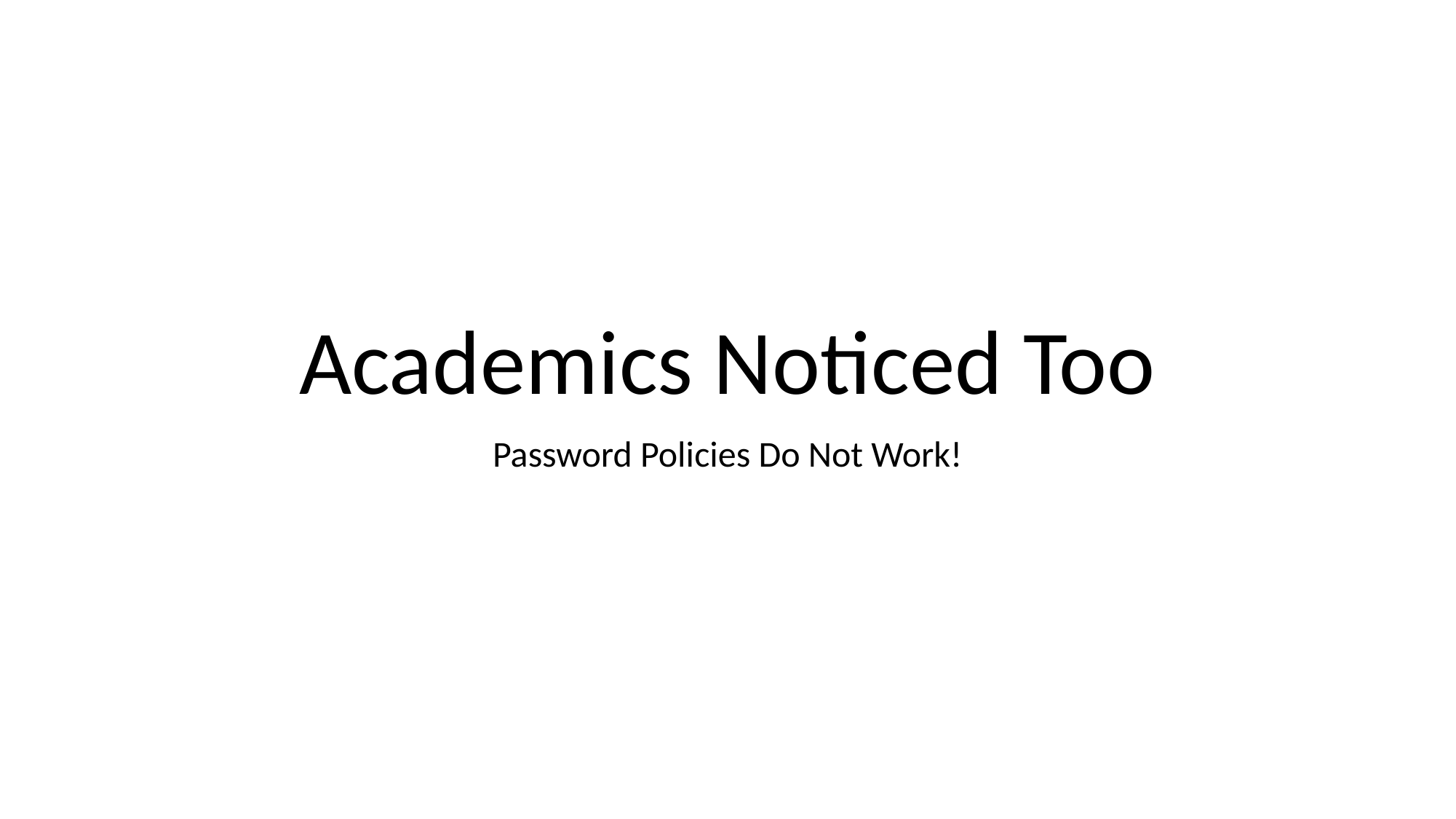

# Academics Noticed Too
Password Policies Do Not Work!